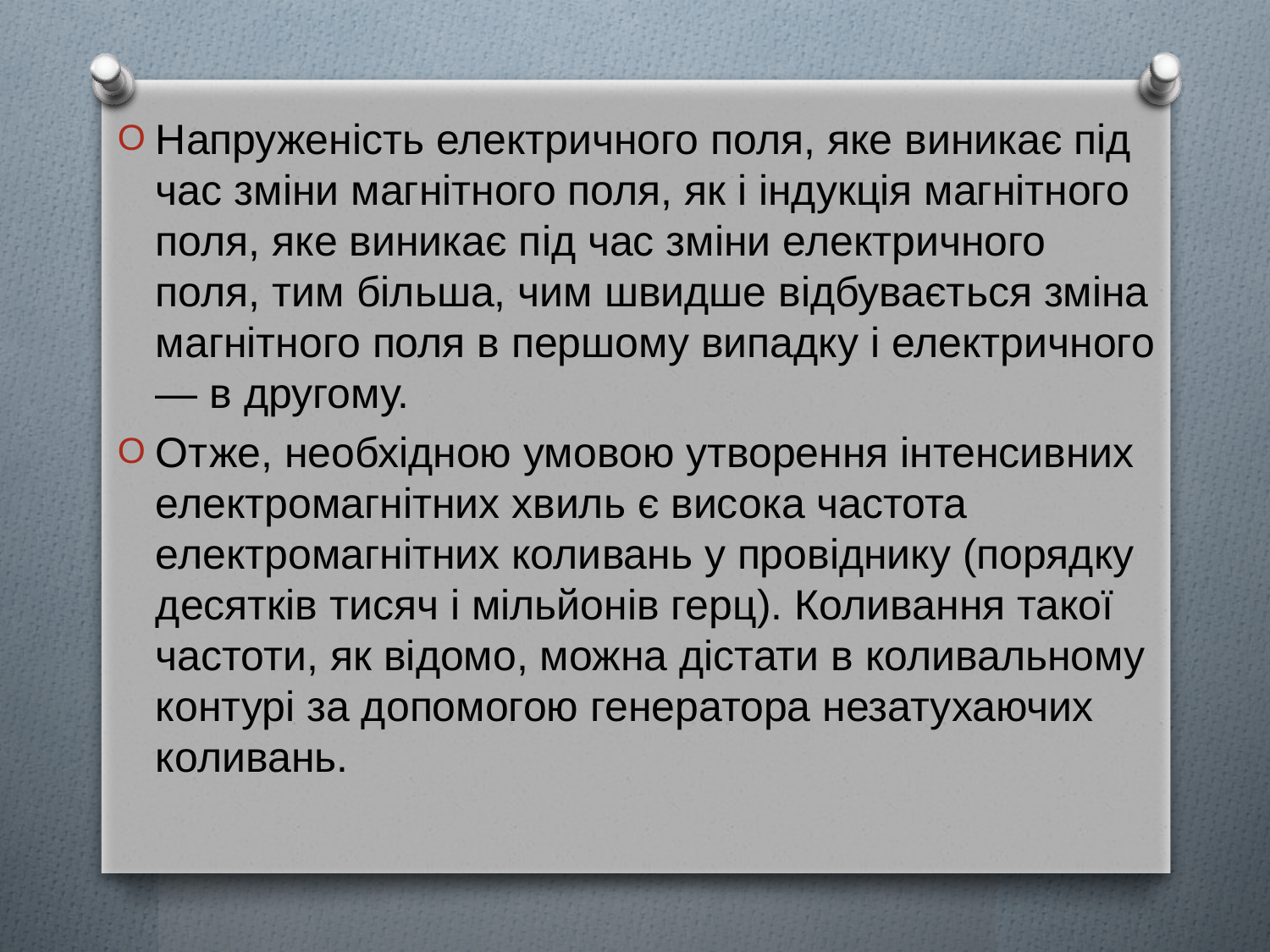

Напруженість електричного поля, яке виникає під час зміни магнітного поля, як і індукція магнітного поля, яке виникає під час зміни електричного поля, тим більша, чим швидше відбувається зміна магнітного поля в першому випадку і електричного — в другому.
Отже, необхідною умовою утворення інтенсивних електромагнітних хвиль є висока частота електромагнітних коливань у провіднику (порядку десятків тисяч і мільйонів герц). Коливання такої частоти, як відомо, можна дістати в коливальному контурі за допомогою генератора незатухаючих коливань.